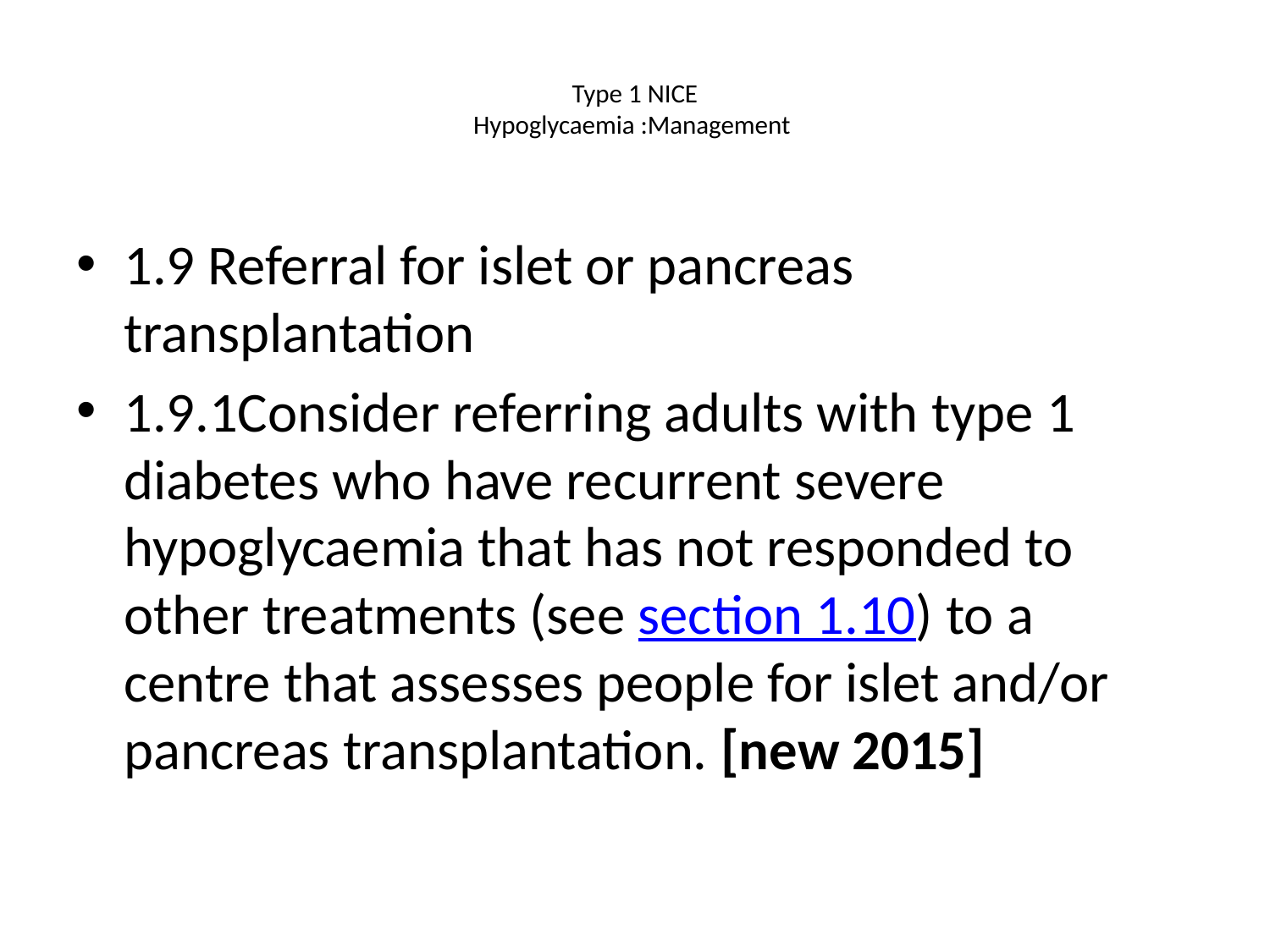

# Type 1 NICE Hypoglycaemia :Management
1.9 Referral for islet or pancreas transplantation
1.9.1Consider referring adults with type 1 diabetes who have recurrent severe hypoglycaemia that has not responded to other treatments (see section 1.10) to a centre that assesses people for islet and/or pancreas transplantation. [new 2015]